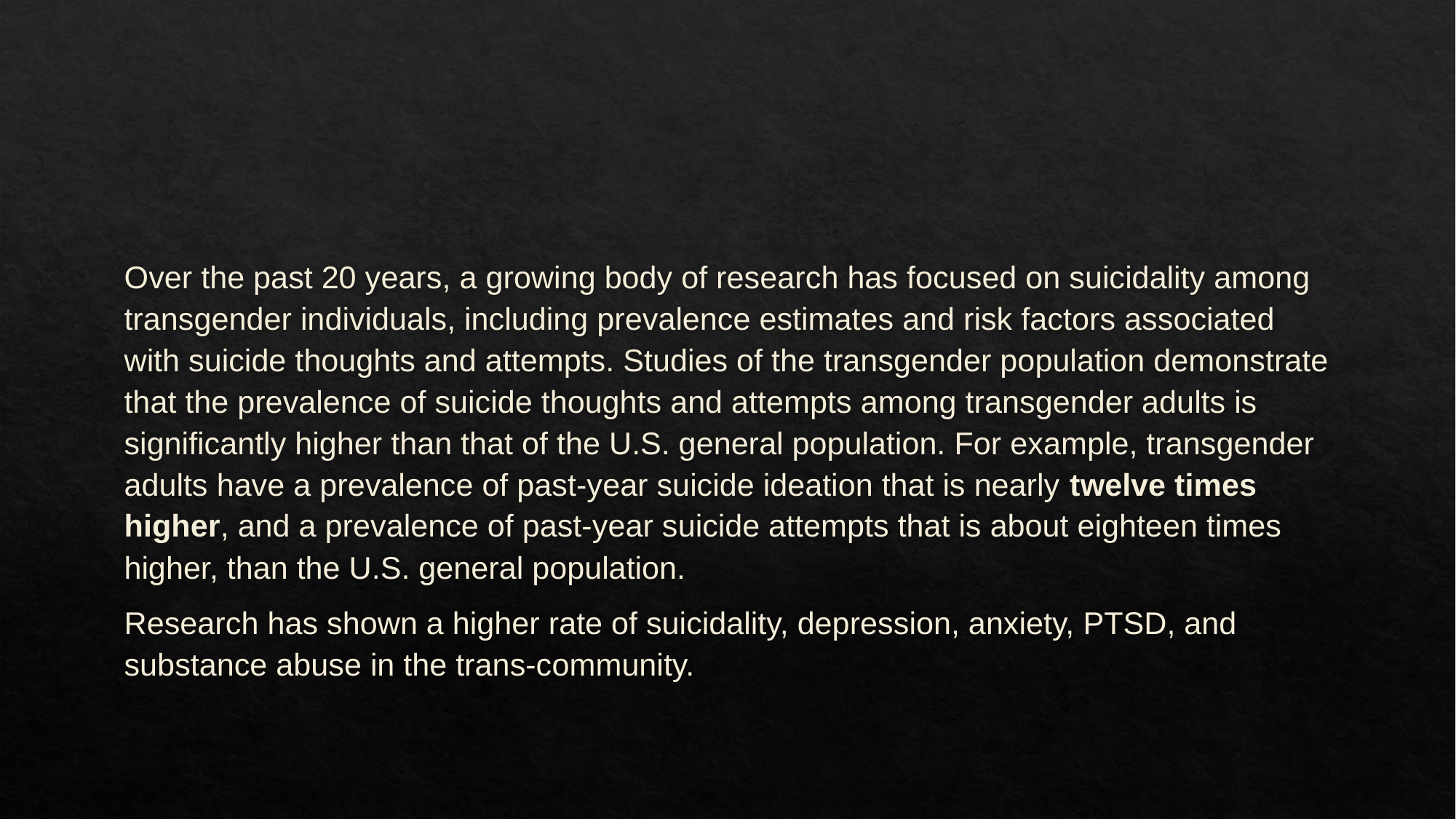

Over the past 20 years, a growing body of research has focused on suicidality among transgender individuals, including prevalence estimates and risk factors associated with suicide thoughts and attempts. Studies of the transgender population demonstrate that the prevalence of suicide thoughts and attempts among transgender adults is significantly higher than that of the U.S. general population. For example, transgender adults have a prevalence of past-year suicide ideation that is nearly twelve times higher, and a prevalence of past-year suicide attempts that is about eighteen times higher, than the U.S. general population.
Research has shown a higher rate of suicidality, depression, anxiety, PTSD, and substance abuse in the trans-community.